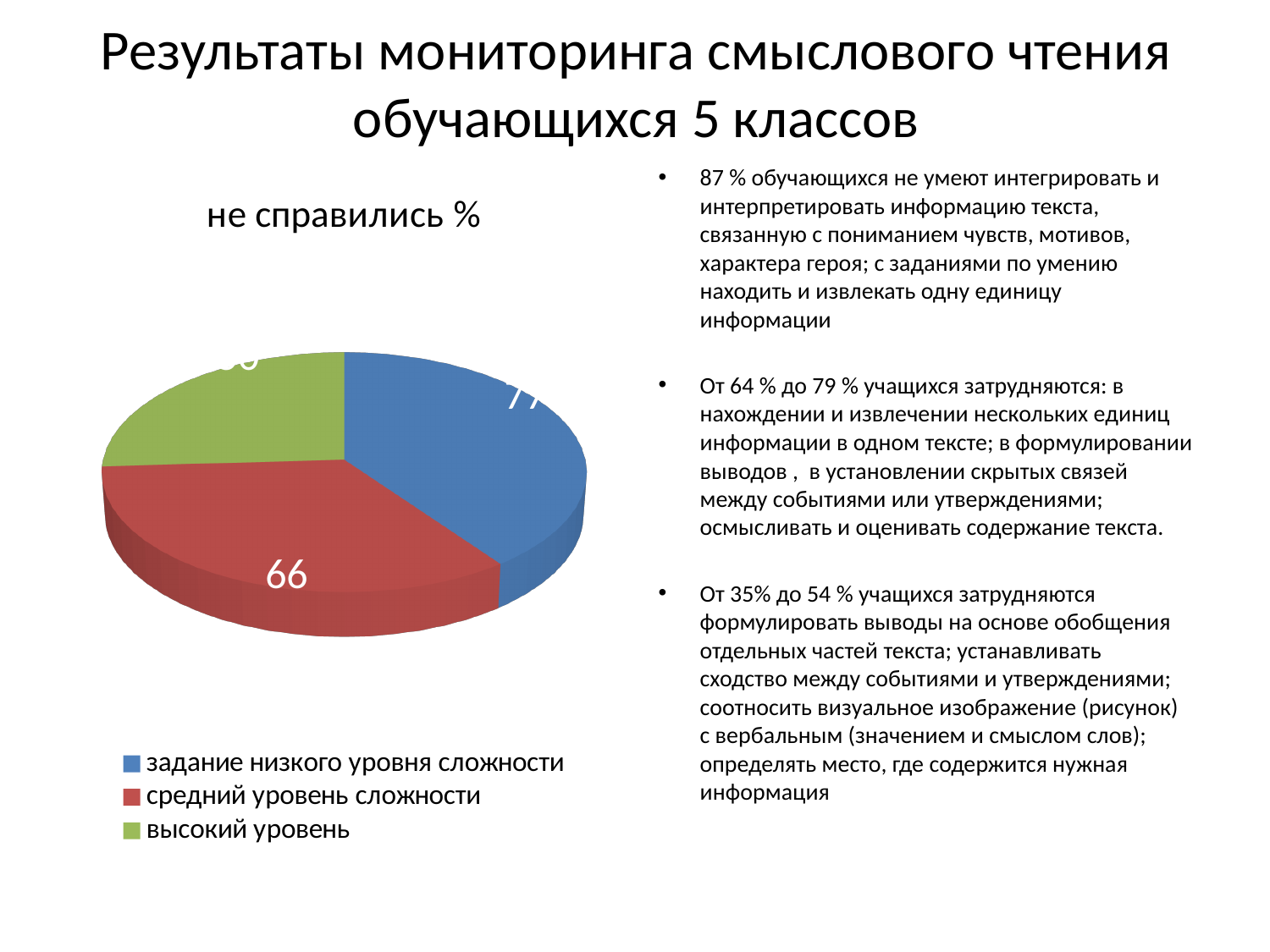

# Результаты мониторинга смыслового чтения обучающихся 5 классов
87 % обучающихся не умеют интегрировать и интерпретировать информацию текста, связанную с пониманием чувств, мотивов, характера героя; с заданиями по умению находить и извлекать одну единицу информации

От 64 % до 79 % учащихся затрудняются: в нахождении и извлечении нескольких единиц информации в одном тексте; в формулировании выводов ,  в установлении скрытых связей между событиями или утверждениями; осмысливать и оценивать содержание текста.

От 35% до 54 % учащихся затрудняются формулировать выводы на основе обобщения отдельных частей текста; устанавливать сходство между событиями и утверждениями; соотносить визуальное изображение (рисунок) с вербальным (значением и смыслом слов); определять место, где содержится нужная информация

[unsupported chart]